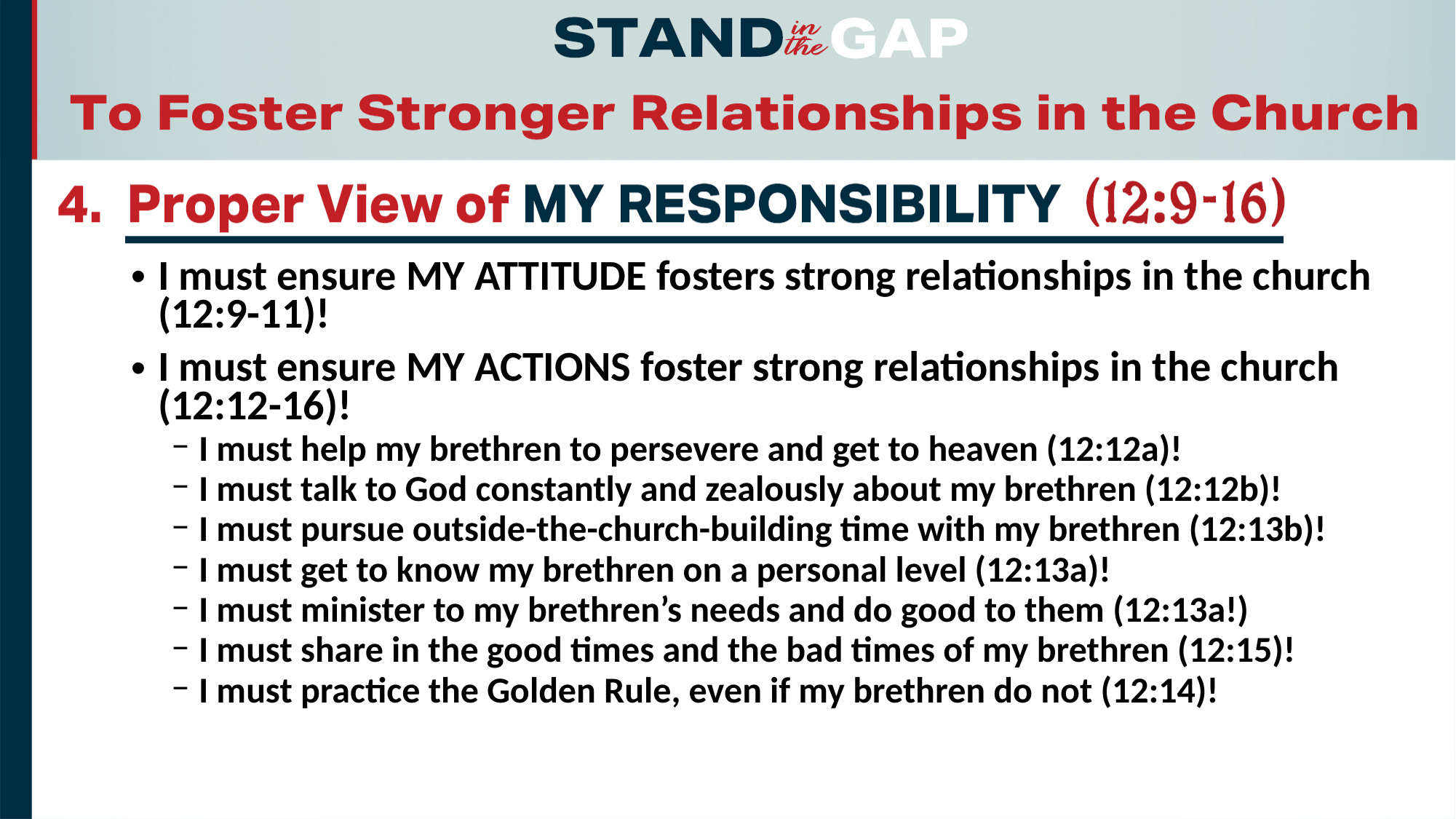

I must ensure MY ATTITUDE fosters strong relationships in the church (12:9-11)!
I must ensure MY ACTIONS foster strong relationships in the church (12:12-16)!
I must help my brethren to persevere and get to heaven (12:12a)!
I must talk to God constantly and zealously about my brethren (12:12b)!
I must pursue outside-the-church-building time with my brethren (12:13b)!
I must get to know my brethren on a personal level (12:13a)!
I must minister to my brethren’s needs and do good to them (12:13a!)
I must share in the good times and the bad times of my brethren (12:15)!
I must practice the Golden Rule, even if my brethren do not (12:14)!